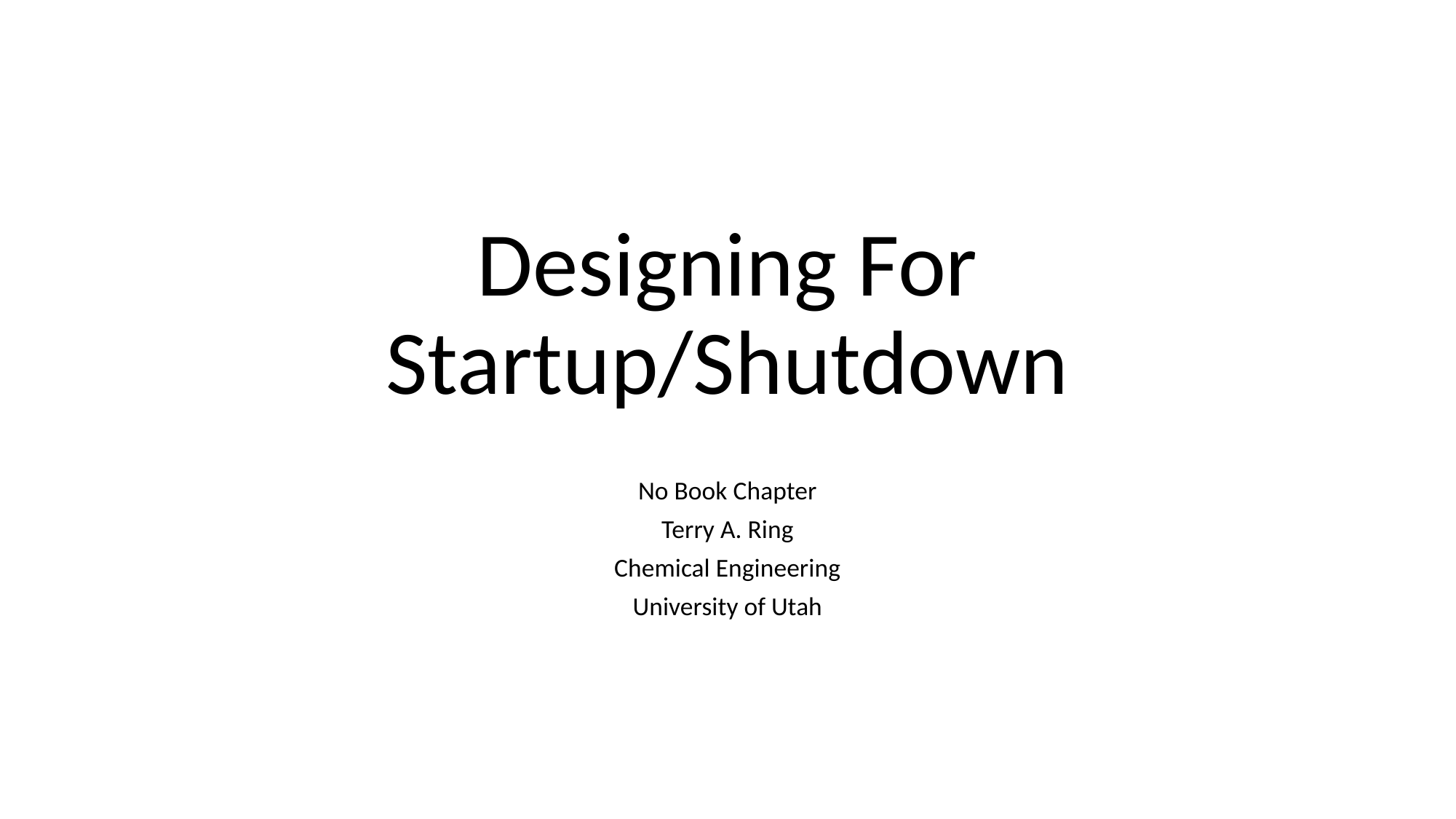

# Designing For Startup/Shutdown

No Book Chapter
Terry A. Ring
Chemical Engineering
University of Utah